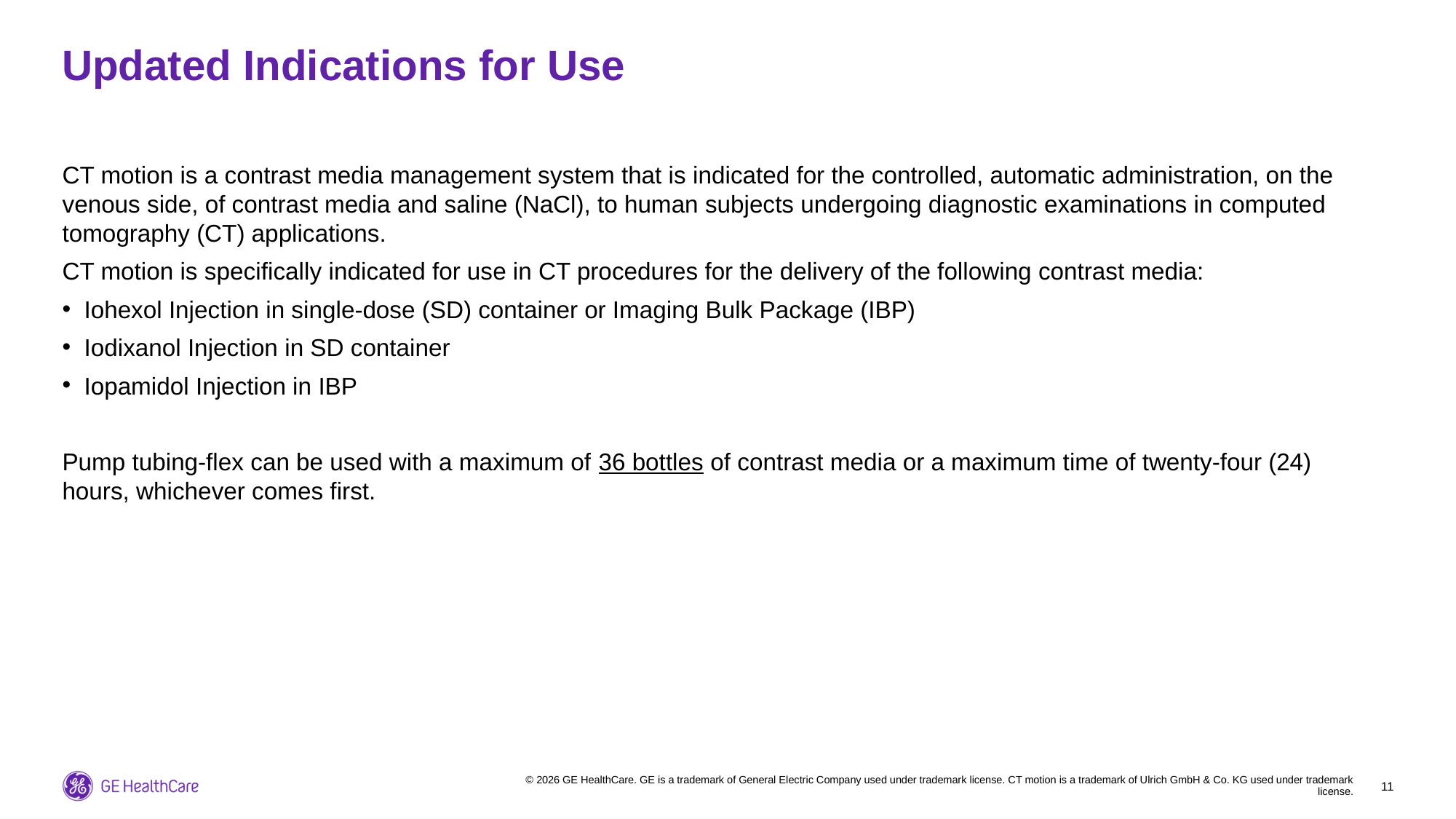

# Updated Indications for Use
CT motion is a contrast media management system that is indicated for the controlled, automatic administration, on the venous side, of contrast media and saline (NaCl), to human subjects undergoing diagnostic examinations in computed tomography (CT) applications.
CT motion is specifically indicated for use in CT procedures for the delivery of the following contrast media:
Iohexol Injection in single-dose (SD) container or Imaging Bulk Package (IBP)
Iodixanol Injection in SD container
Iopamidol Injection in IBP

Pump tubing-flex can be used with a maximum of 36 bottles of contrast media or a maximum time of twenty-four (24) hours, whichever comes first.
11